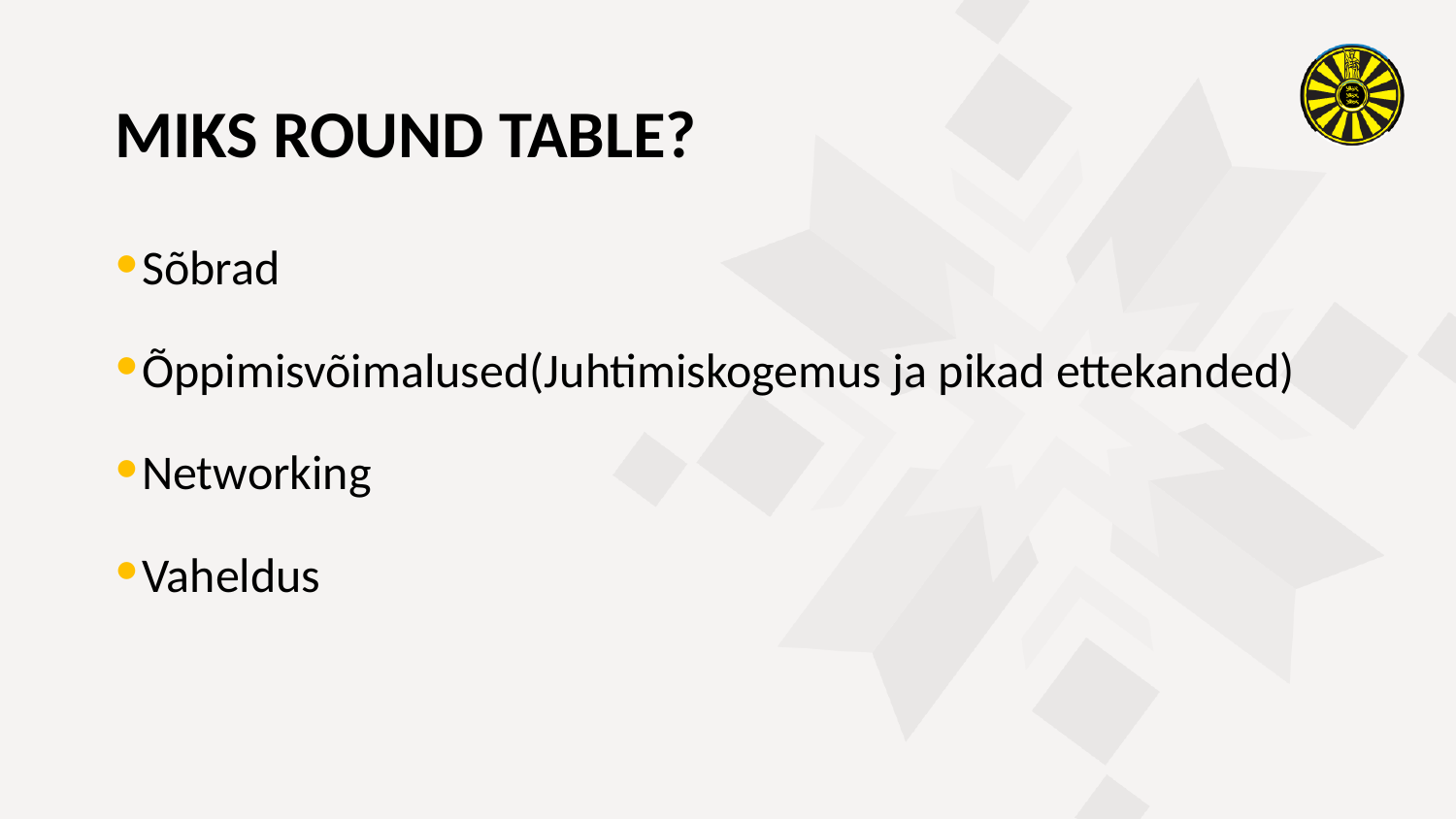

MIKS ROUND TABLE?
Sõbrad
Õppimisvõimalused(Juhtimiskogemus ja pikad ettekanded)
Networking
Vaheldus